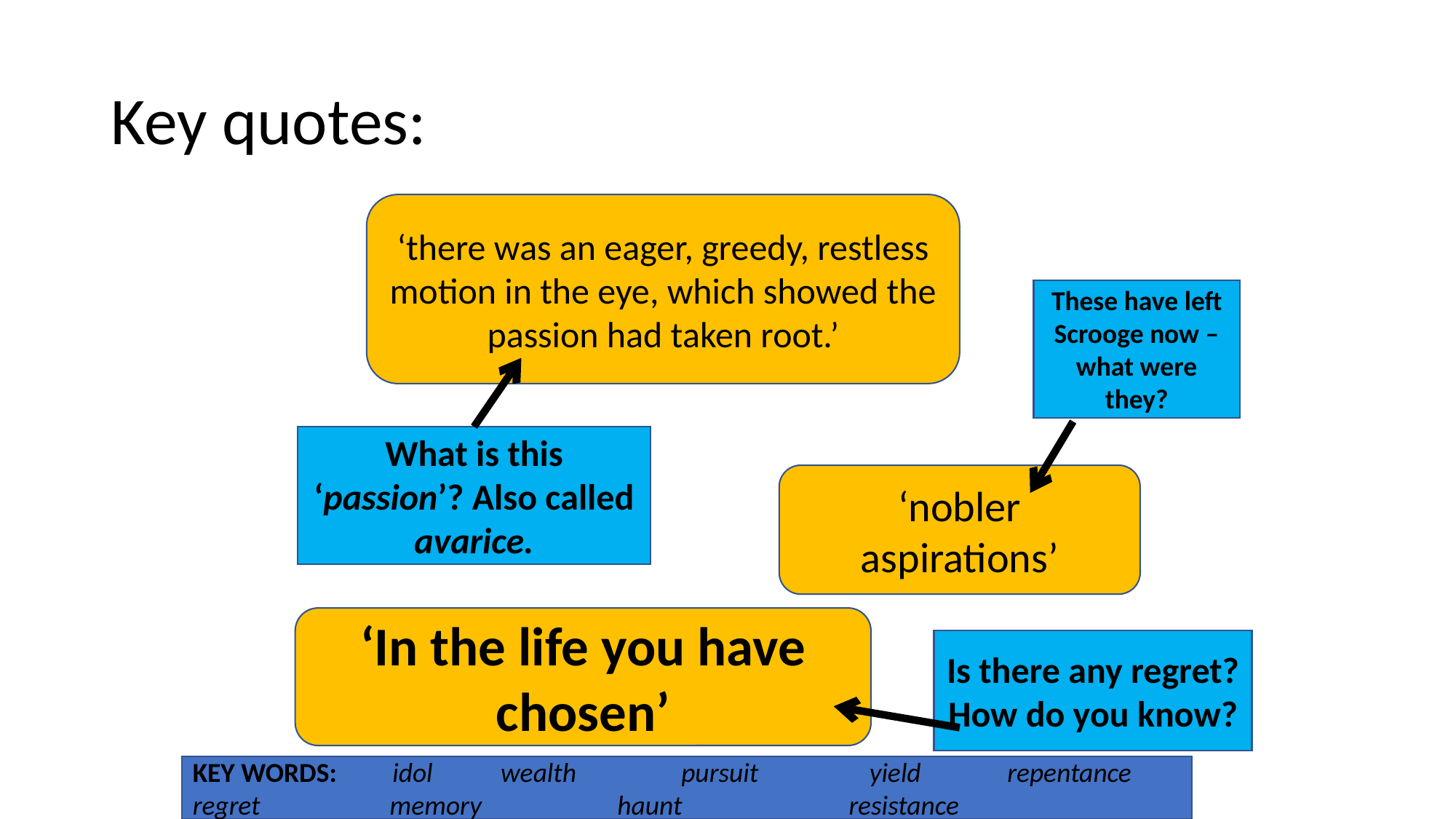

# Key quotes:
‘there was an eager, greedy, restless motion in the eye, which showed the passion had taken root.’
These have left Scrooge now – what were they?
What is this ‘passion’? Also called avarice.
‘nobler aspirations’
‘In the life you have chosen’
Is there any regret? How do you know?
KEY WORDS:         idol           wealth                 pursuit                  yield              repentance regret                     memory                      haunt                           resistance